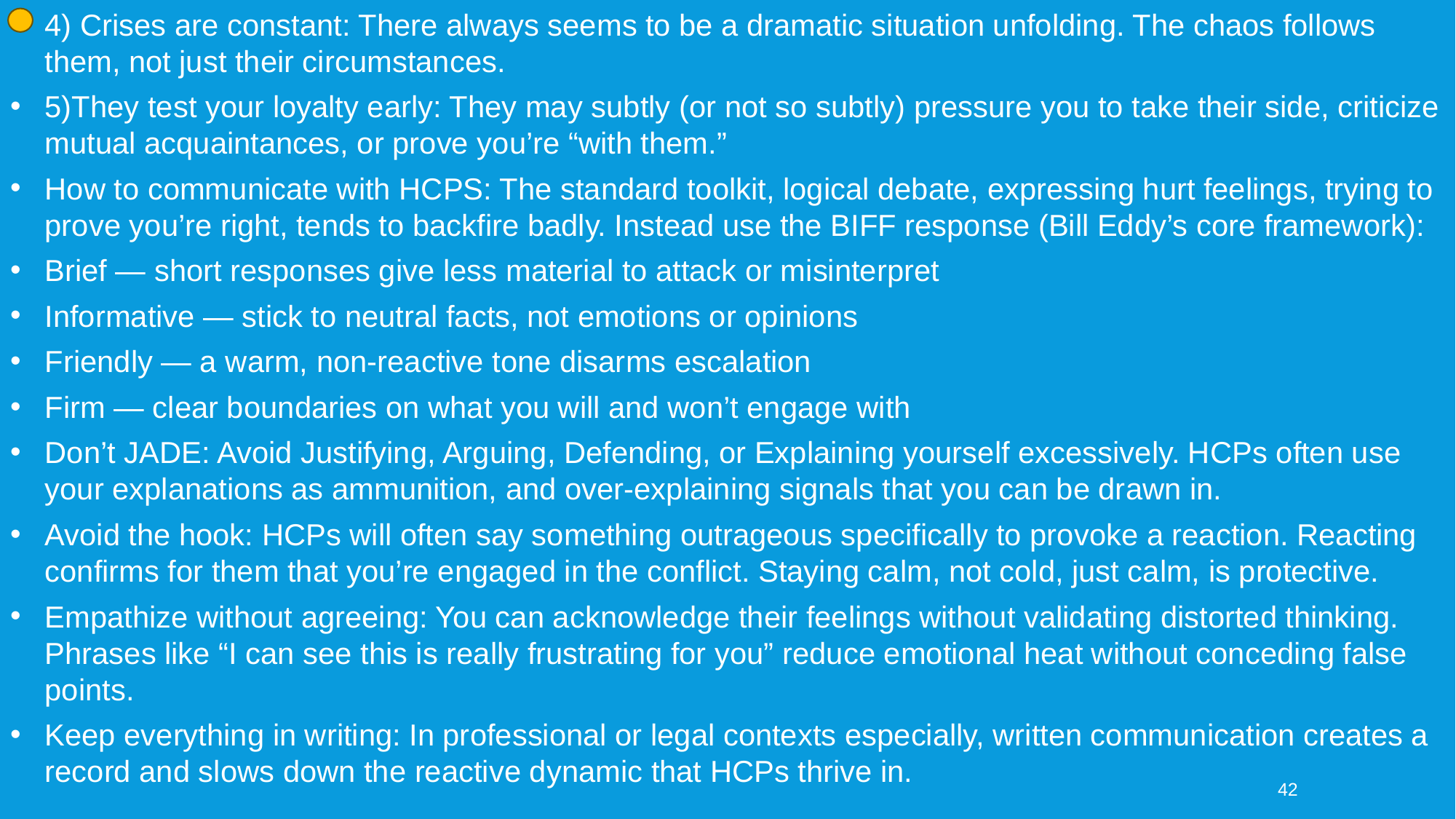

4) Crises are constant: There always seems to be a dramatic situation unfolding. The chaos follows them, not just their circumstances.
5)They test your loyalty early: They may subtly (or not so subtly) pressure you to take their side, criticize mutual acquaintances, or prove you’re “with them.”
How to communicate with HCPS: The standard toolkit, logical debate, expressing hurt feelings, trying to prove you’re right, tends to backfire badly. Instead use the BIFF response (Bill Eddy’s core framework):
Brief — short responses give less material to attack or misinterpret
Informative — stick to neutral facts, not emotions or opinions
Friendly — a warm, non-reactive tone disarms escalation
Firm — clear boundaries on what you will and won’t engage with
Don’t JADE: Avoid Justifying, Arguing, Defending, or Explaining yourself excessively. HCPs often use your explanations as ammunition, and over-explaining signals that you can be drawn in.
Avoid the hook: HCPs will often say something outrageous specifically to provoke a reaction. Reacting confirms for them that you’re engaged in the conflict. Staying calm, not cold, just calm, is protective.
Empathize without agreeing: You can acknowledge their feelings without validating distorted thinking. Phrases like “I can see this is really frustrating for you” reduce emotional heat without conceding false points.
Keep everything in writing: In professional or legal contexts especially, written communication creates a record and slows down the reactive dynamic that HCPs thrive in.

42